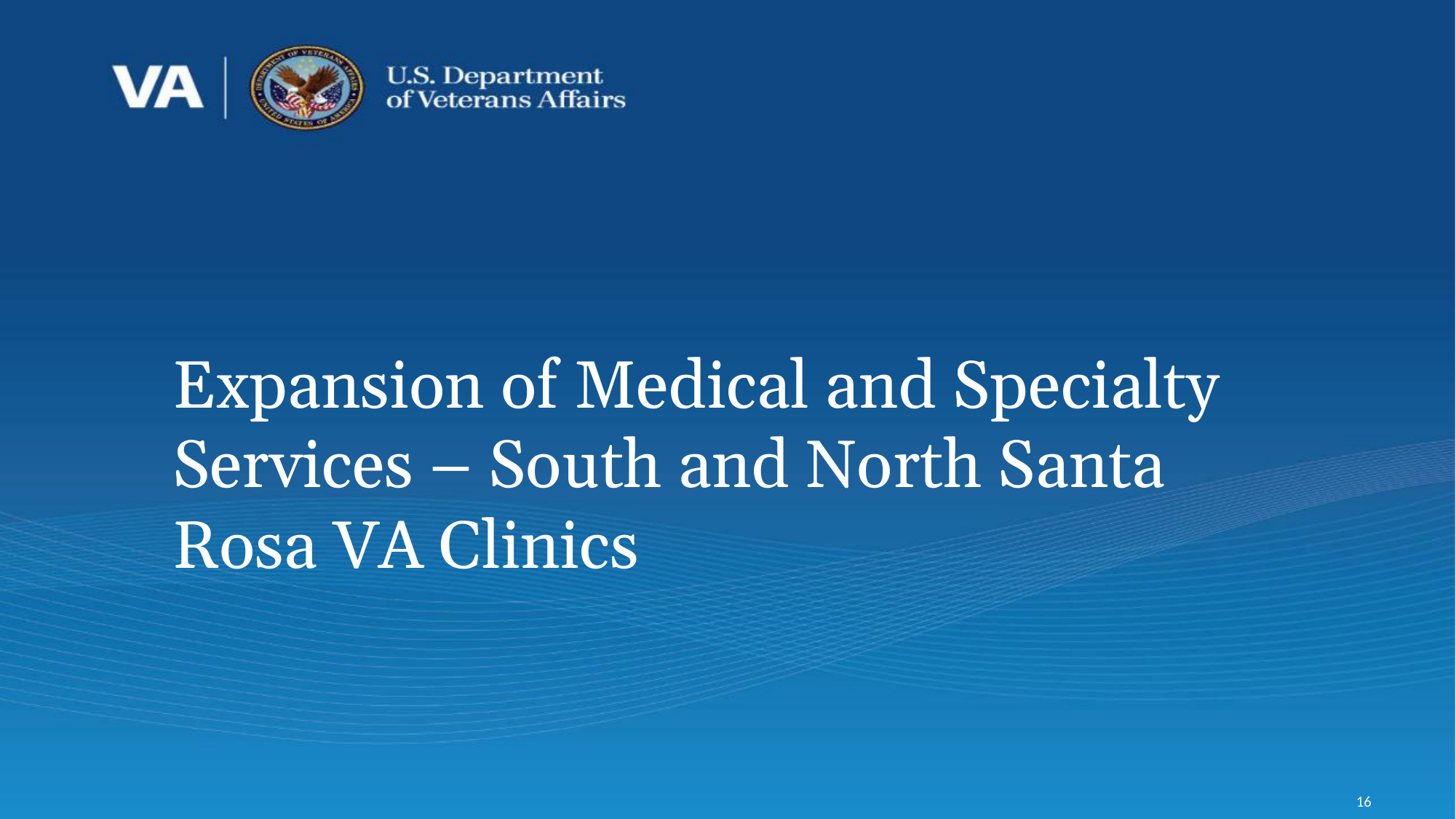

# Expansion of Medical and Specialty Services – South and North Santa Rosa VA Clinics
16